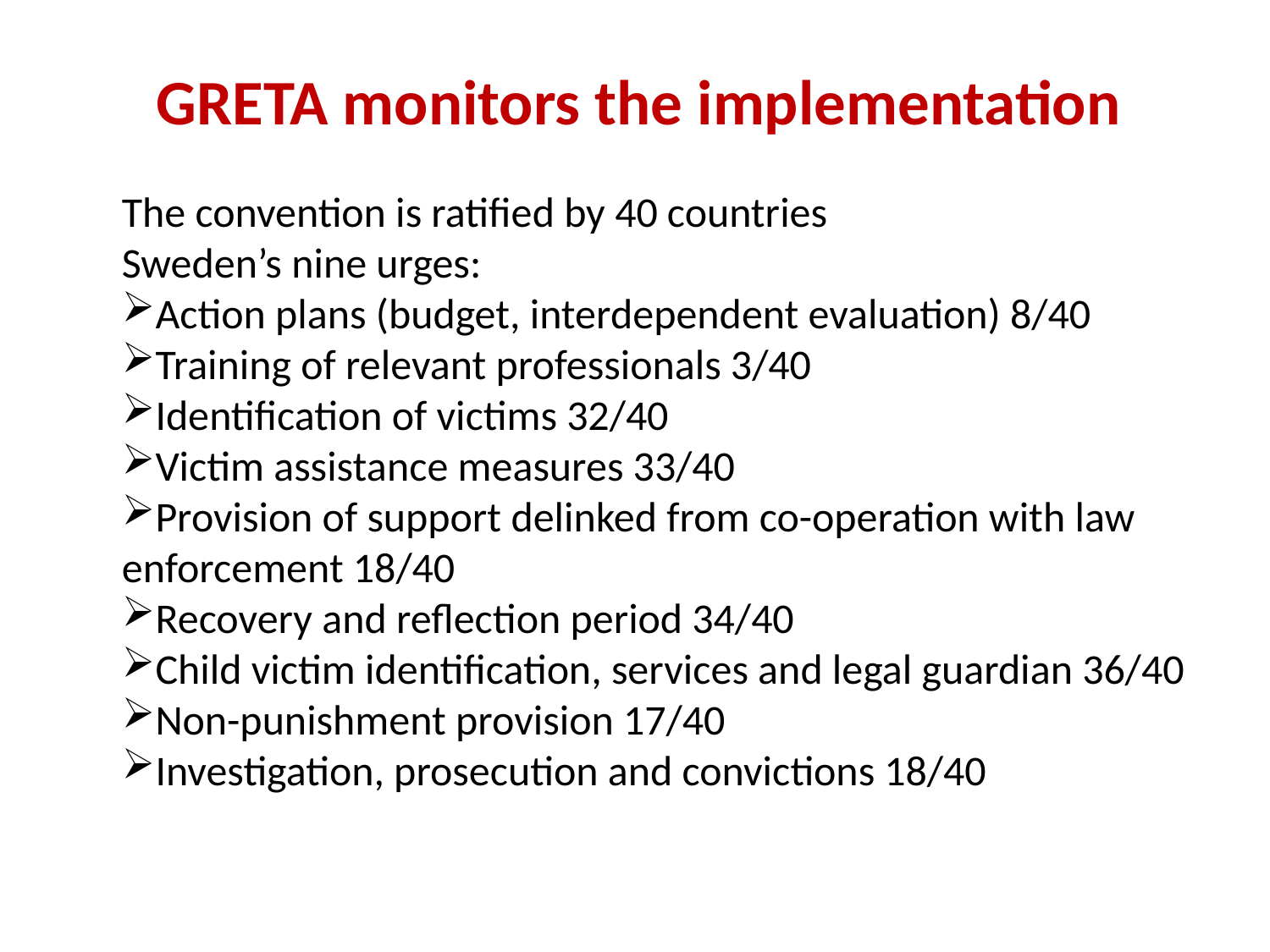

# GRETA monitors the implementation
The convention is ratified by 40 countries
Sweden’s nine urges:
Action plans (budget, interdependent evaluation) 8/40
Training of relevant professionals 3/40
Identification of victims 32/40
Victim assistance measures 33/40
Provision of support delinked from co-operation with law enforcement 18/40
Recovery and reflection period 34/40
Child victim identification, services and legal guardian 36/40
Non-punishment provision 17/40
Investigation, prosecution and convictions 18/40